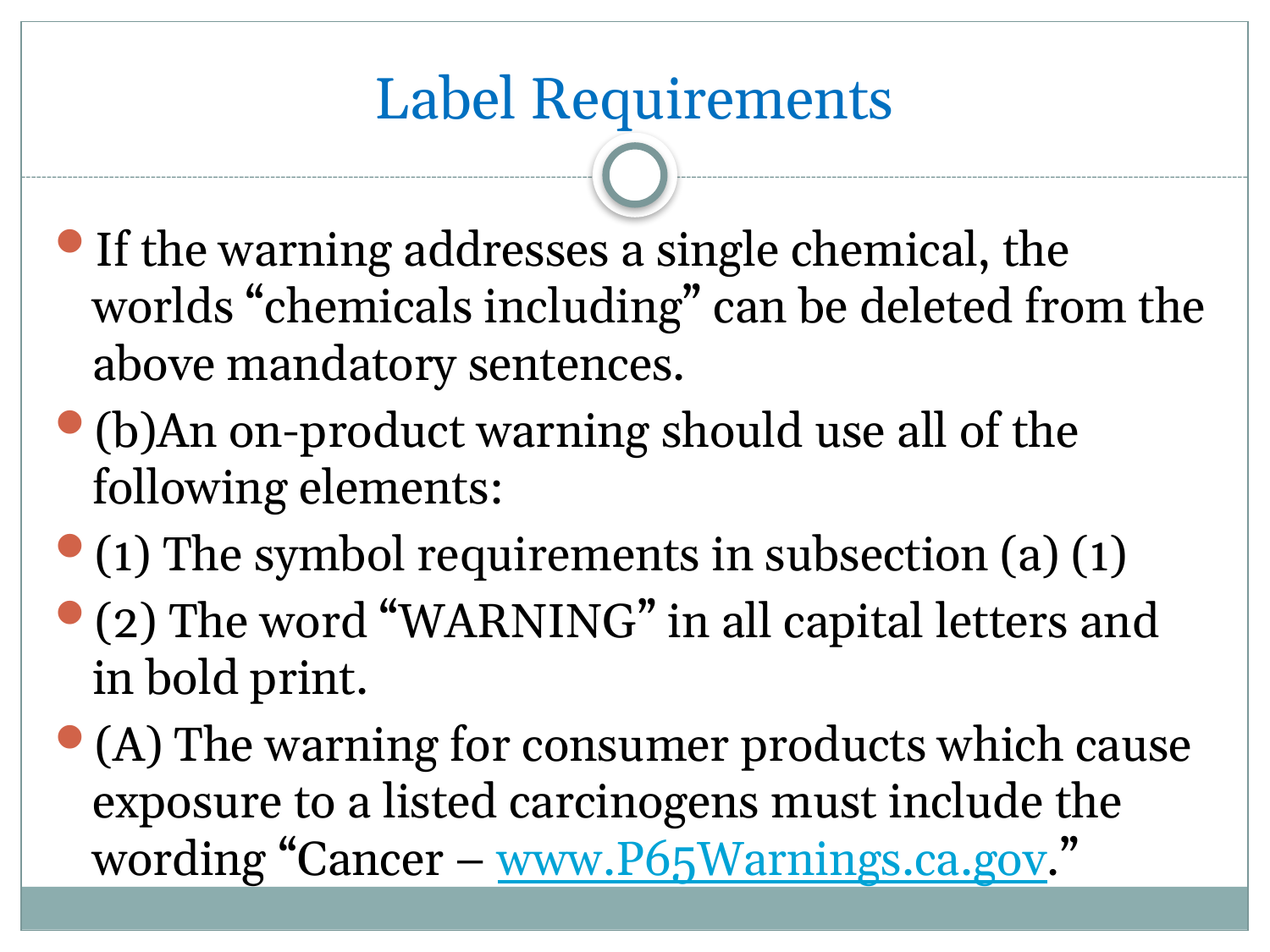

# Label Requirements
If the warning addresses a single chemical, the worlds “chemicals including” can be deleted from the above mandatory sentences.
(b)An on-product warning should use all of the following elements:
(1) The symbol requirements in subsection (a) (1)
(2) The word “WARNING” in all capital letters and in bold print.
(A) The warning for consumer products which cause exposure to a listed carcinogens must include the wording “Cancer – www.P65Warnings.ca.gov.”